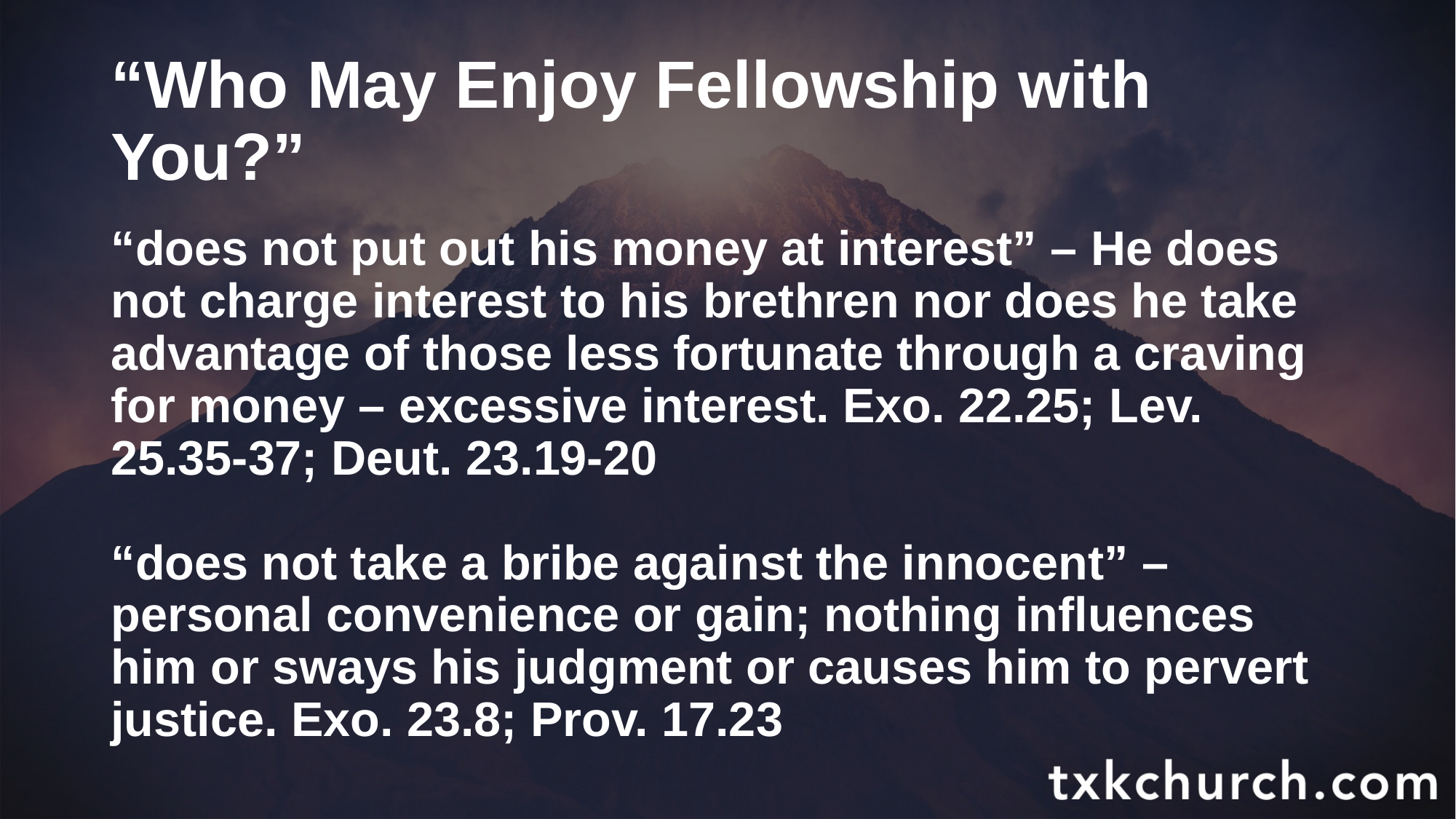

# “Who May Enjoy Fellowship with You?”
“does not put out his money at interest” – He does not charge interest to his brethren nor does he take advantage of those less fortunate through a craving for money – excessive interest. Exo. 22.25; Lev. 25.35-37; Deut. 23.19-20

“does not take a bribe against the innocent” – personal convenience or gain; nothing influences him or sways his judgment or causes him to pervert justice. Exo. 23.8; Prov. 17.23